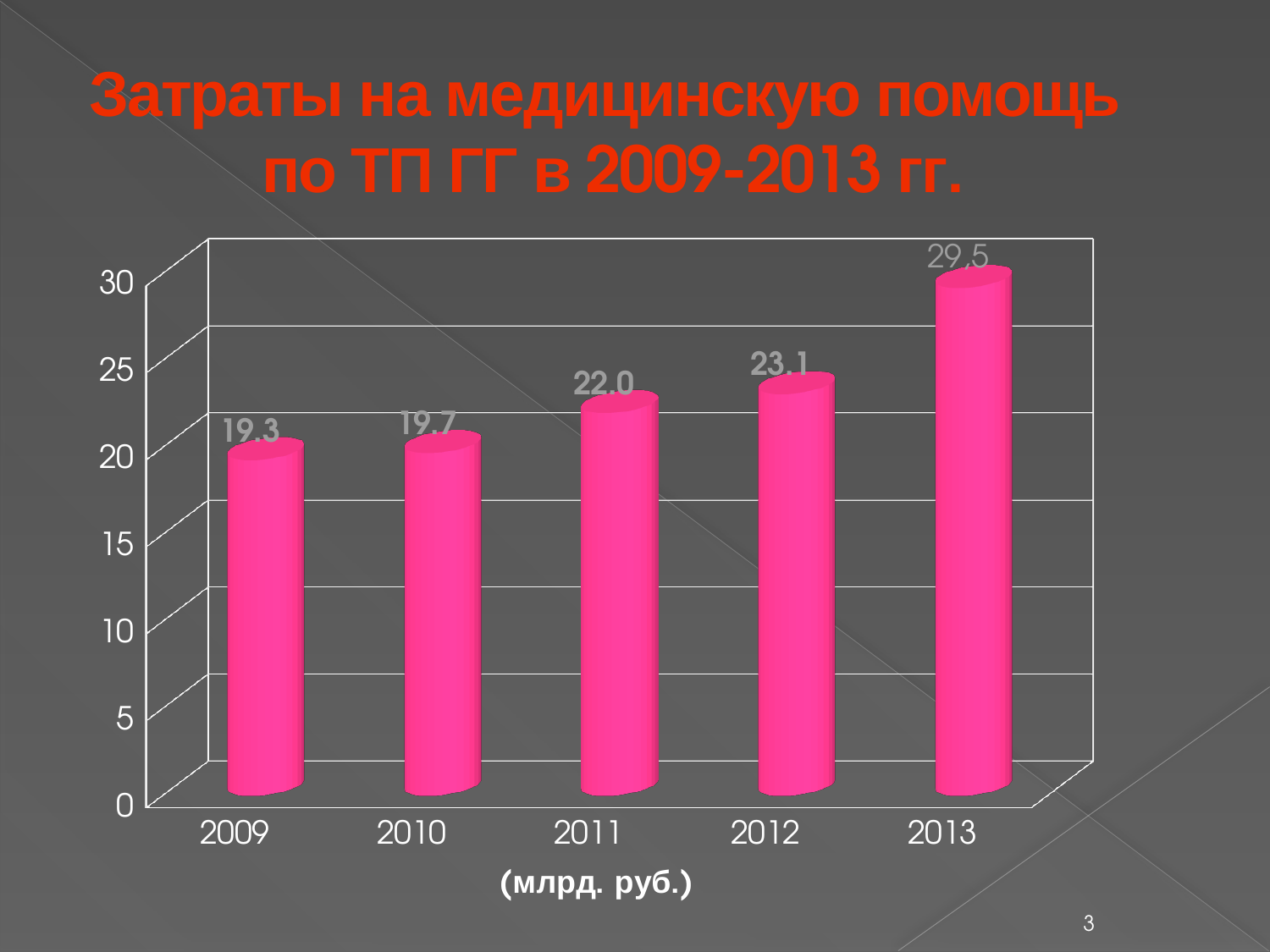

# Затраты на медицинскую помощь по ТП ГГ в 2009-2013 гг.

[unsupported chart]

3